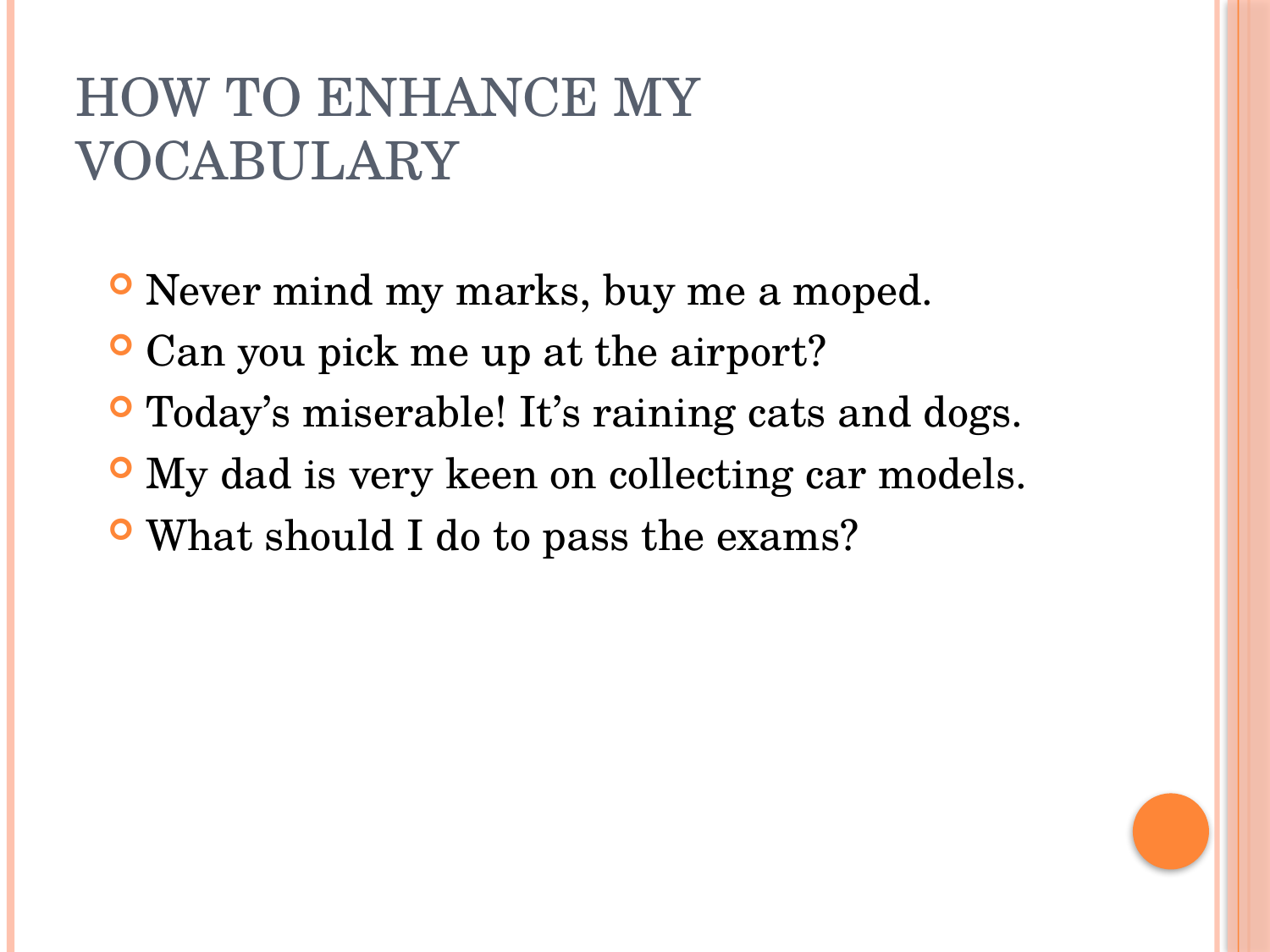

# HOW TO ENHANCE MY VOCABULARY
Never mind my marks, buy me a moped.
Can you pick me up at the airport?
Today’s miserable! It’s raining cats and dogs.
My dad is very keen on collecting car models.
What should I do to pass the exams?